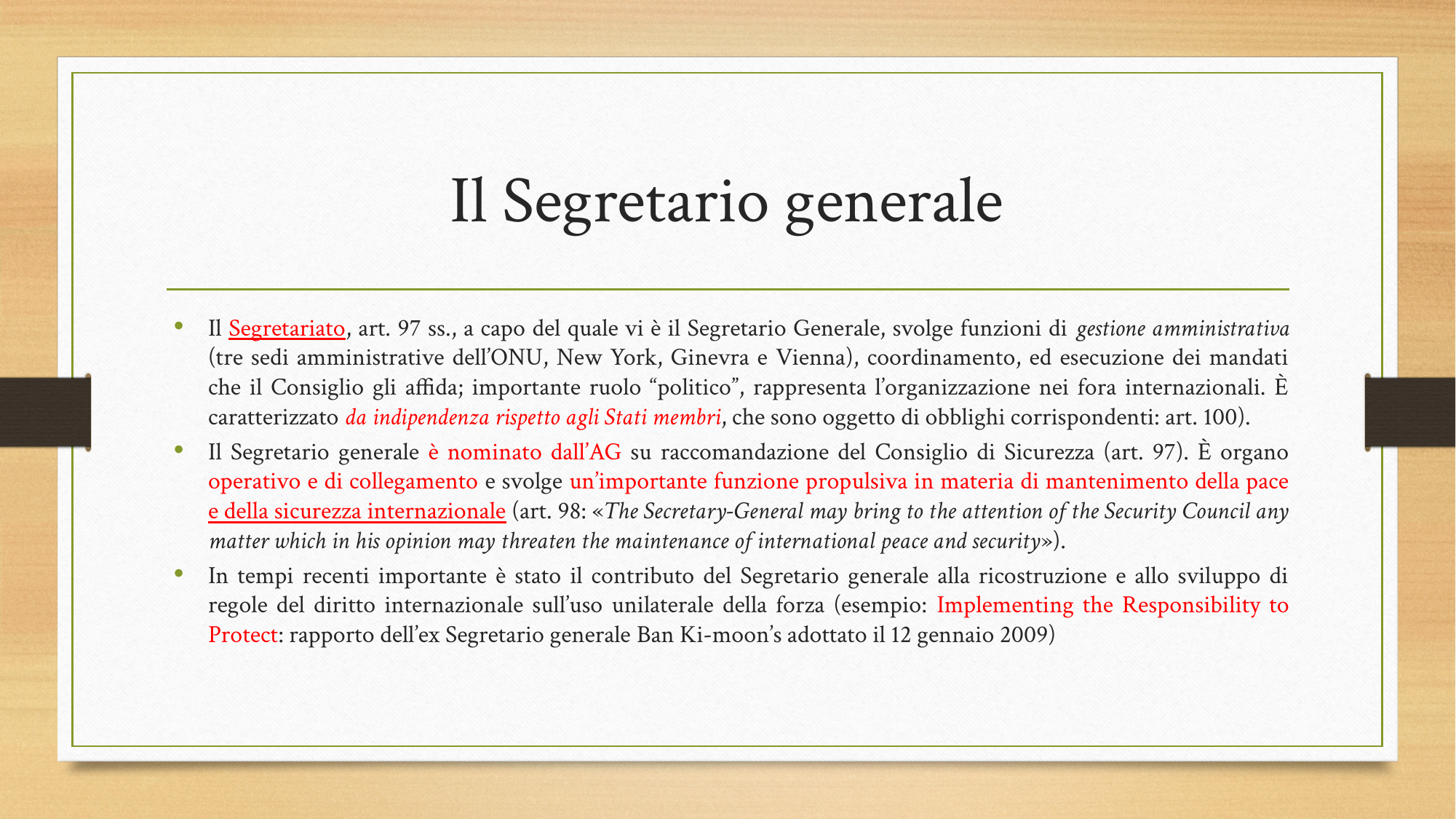

# Il Segretario generale
Il Segretariato, art. 97 ss., a capo del quale vi è il Segretario Generale, svolge funzioni di gestione amministrativa (tre sedi amministrative dell’ONU, New York, Ginevra e Vienna), coordinamento, ed esecuzione dei mandati che il Consiglio gli affida; importante ruolo “politico”, rappresenta l’organizzazione nei fora internazionali. È caratterizzato da indipendenza rispetto agli Stati membri, che sono oggetto di obblighi corrispondenti: art. 100).
Il Segretario generale è nominato dall’AG su raccomandazione del Consiglio di Sicurezza (art. 97). È organo operativo e di collegamento e svolge un’importante funzione propulsiva in materia di mantenimento della pace e della sicurezza internazionale (art. 98: «The Secretary-General may bring to the attention of the Security Council any matter which in his opinion may threaten the maintenance of international peace and security»).
In tempi recenti importante è stato il contributo del Segretario generale alla ricostruzione e allo sviluppo di regole del diritto internazionale sull’uso unilaterale della forza (esempio: Implementing the Responsibility to Protect: rapporto dell’ex Segretario generale Ban Ki-moon’s adottato il 12 gennaio 2009)